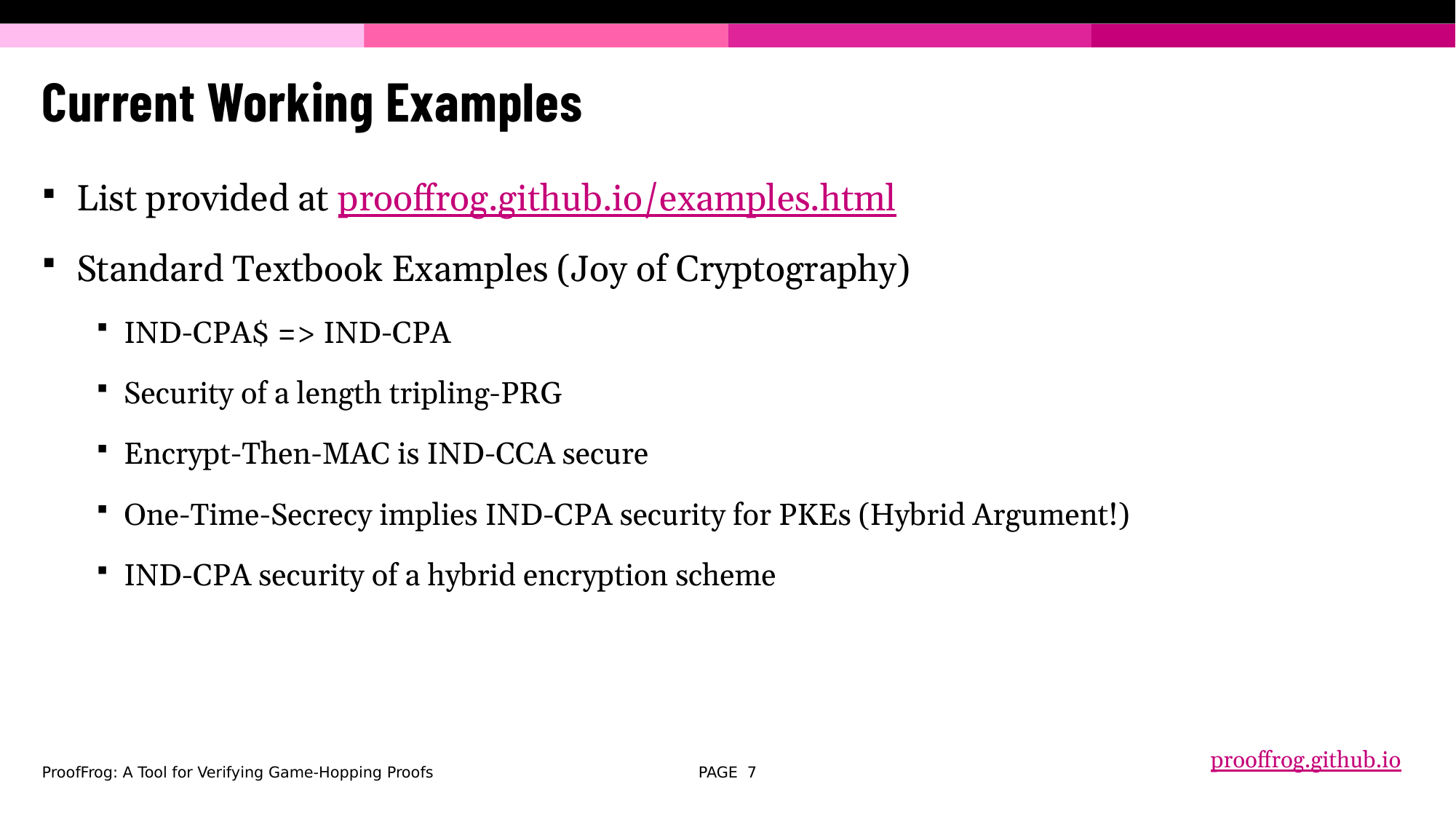

# Current Working Examples
List provided at prooffrog.github.io/examples.html
Standard Textbook Examples (Joy of Cryptography)
IND-CPA$ => IND-CPA
Security of a length tripling-PRG
Encrypt-Then-MAC is IND-CCA secure
One-Time-Secrecy implies IND-CPA security for PKEs (Hybrid Argument!)
IND-CPA security of a hybrid encryption scheme

prooffrog.github.io
ProofFrog: A Tool for Verifying Game-Hopping Proofs
PAGE  7